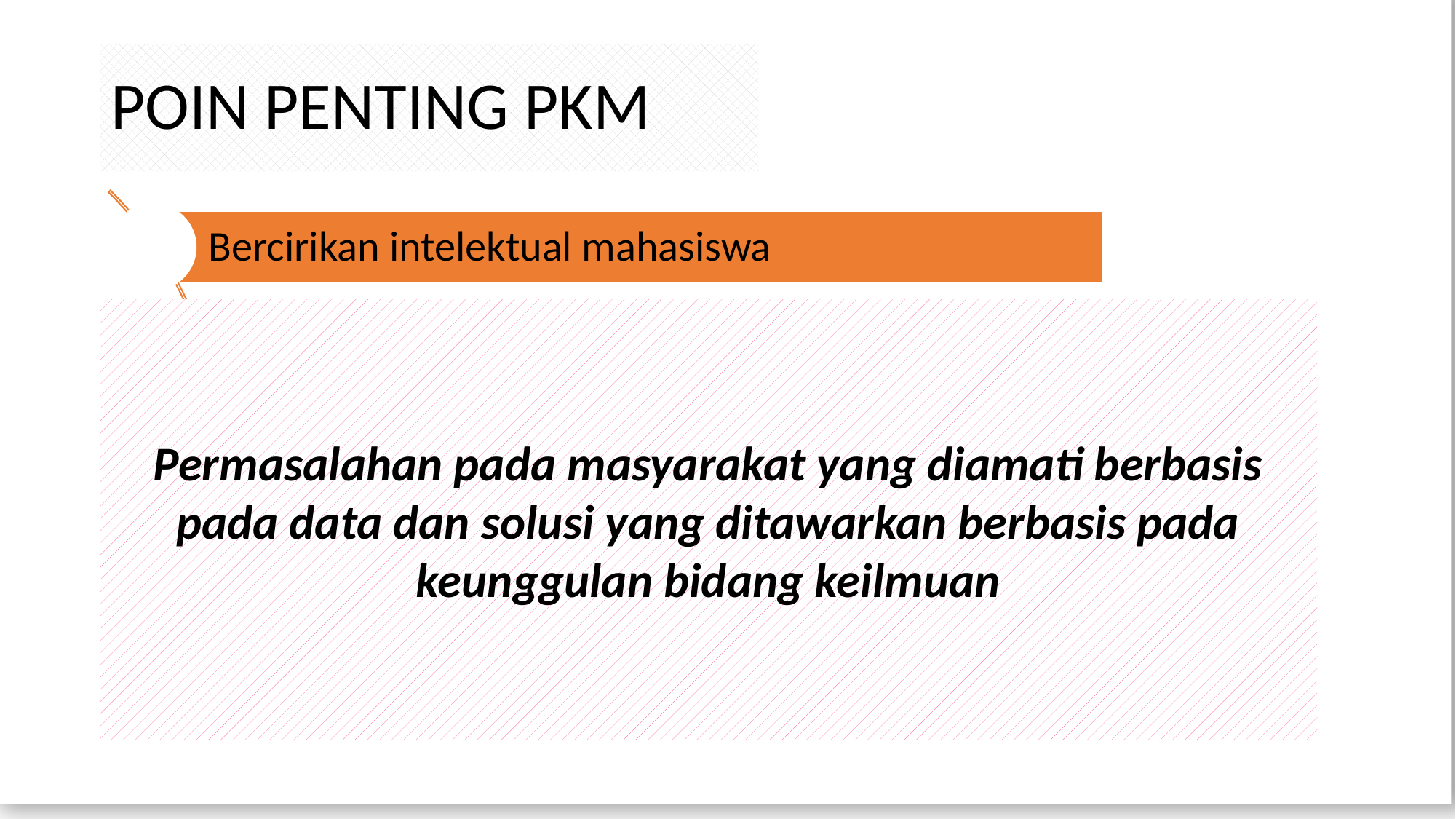

# POIN PENTING PKM
Bercirikan intelektual mahasiswa
Memanfaatkan limbah menjadi barang bernilai
Kearifan local
Berbasis IT
Kondisi Terkini
Permasalahan pada masyarakat yang diamati berbasis pada data dan solusi yang ditawarkan berbasis pada keunggulan bidang keilmuan